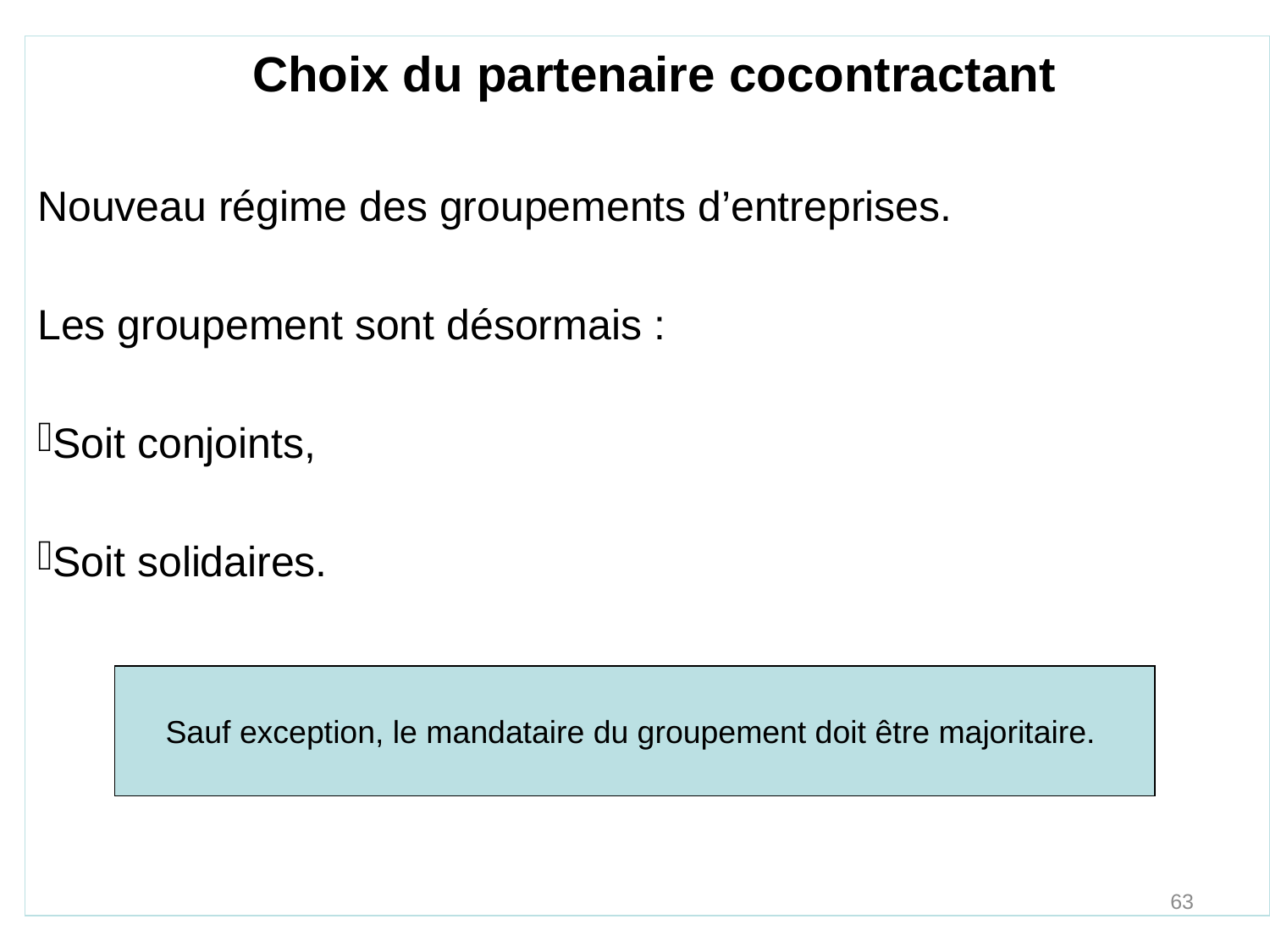

Choix du partenaire cocontractant

Nouveau régime des groupements d’entreprises.

Les groupement sont désormais :

Soit conjoints,

Soit solidaires.

Sauf exception, le mandataire du groupement doit être majoritaire.
63